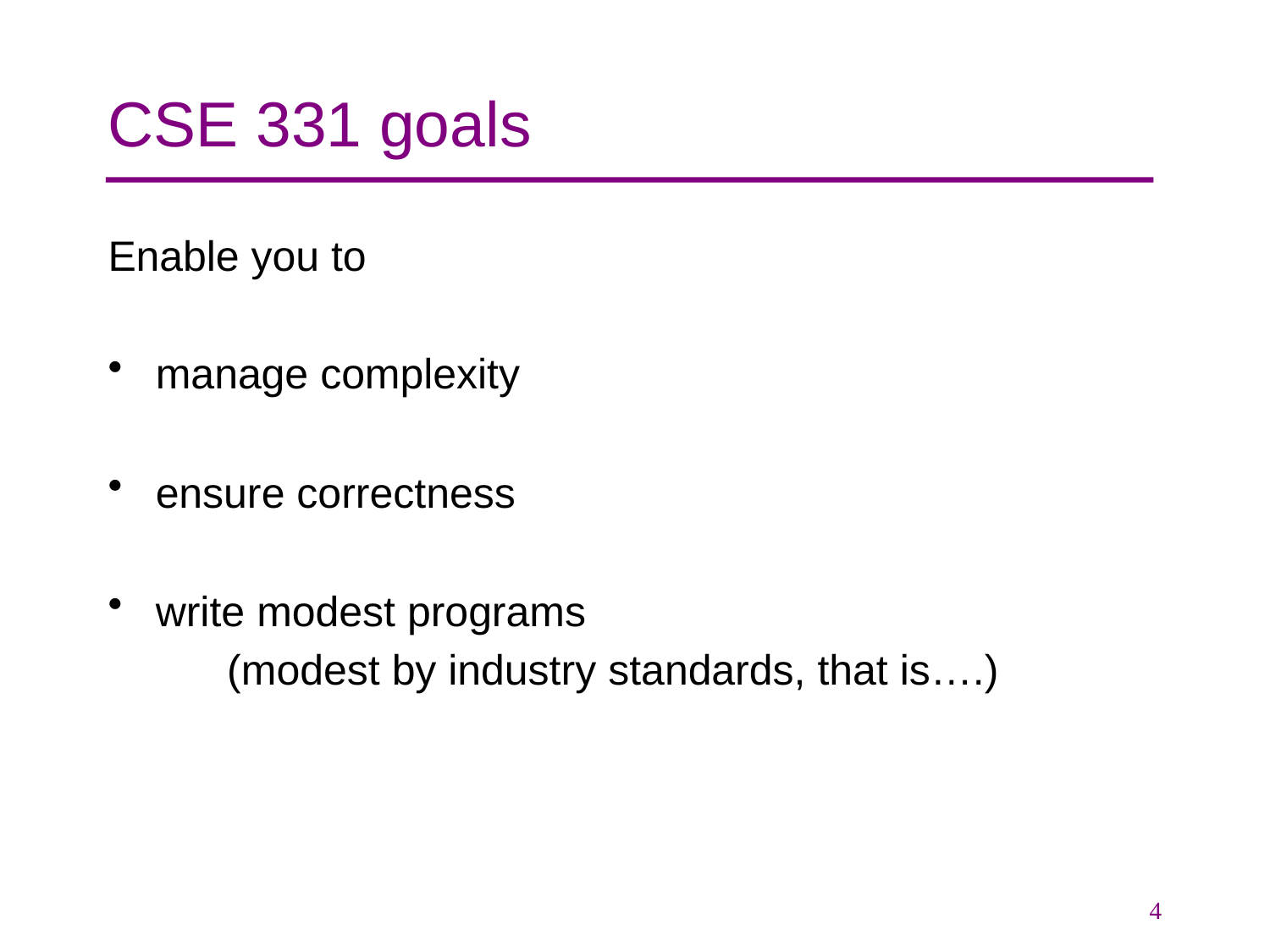

# CSE 331 goals
Enable you to

manage complexity

ensure correctness

write modest programs
(modest by industry standards, that is….)

4